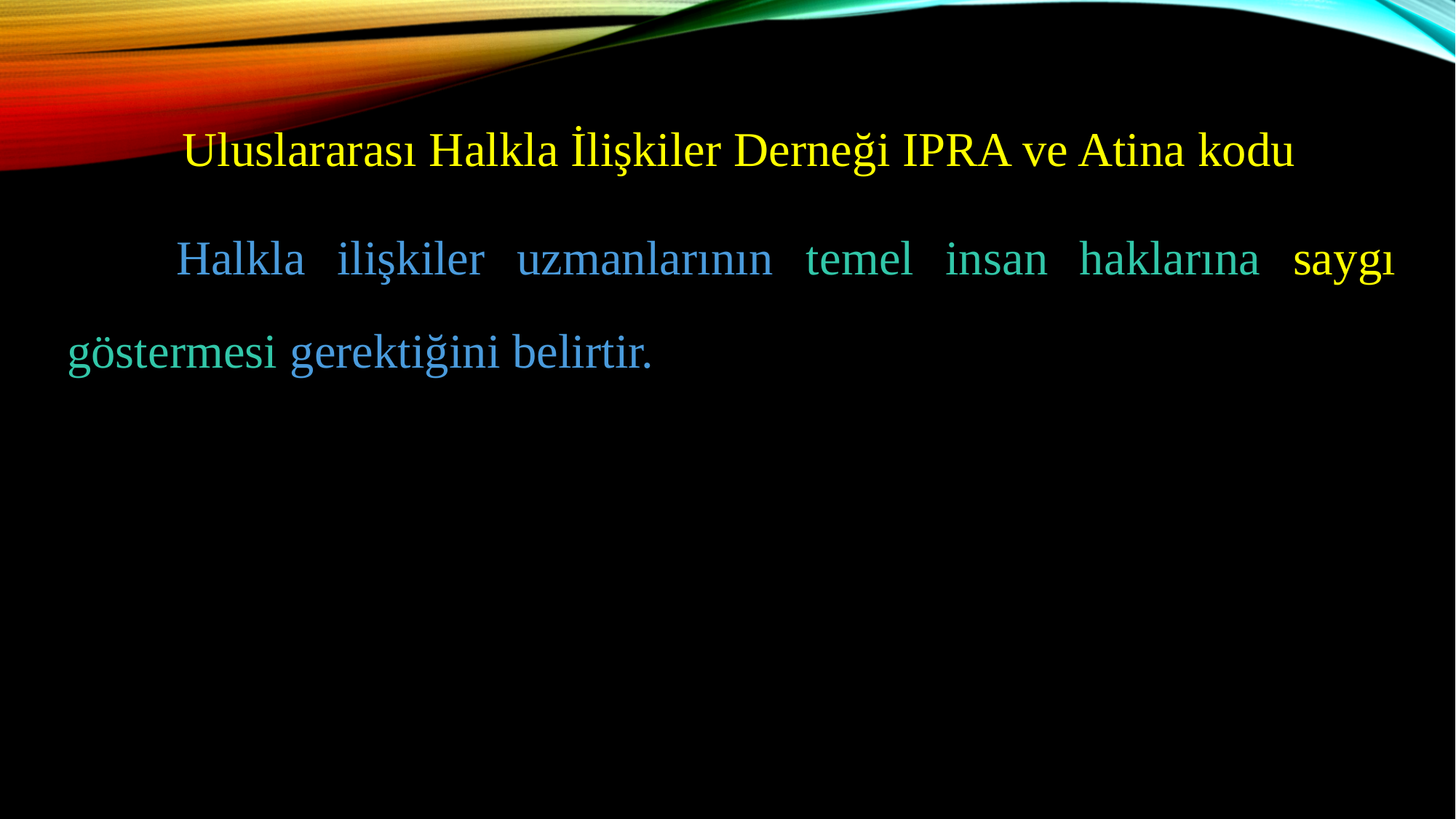

Uluslararası Halkla İlişkiler Derneği IPRA ve Atina kodu
	Halkla ilişkiler uzmanlarının temel insan haklarına saygı göstermesi gerektiğini belirtir.